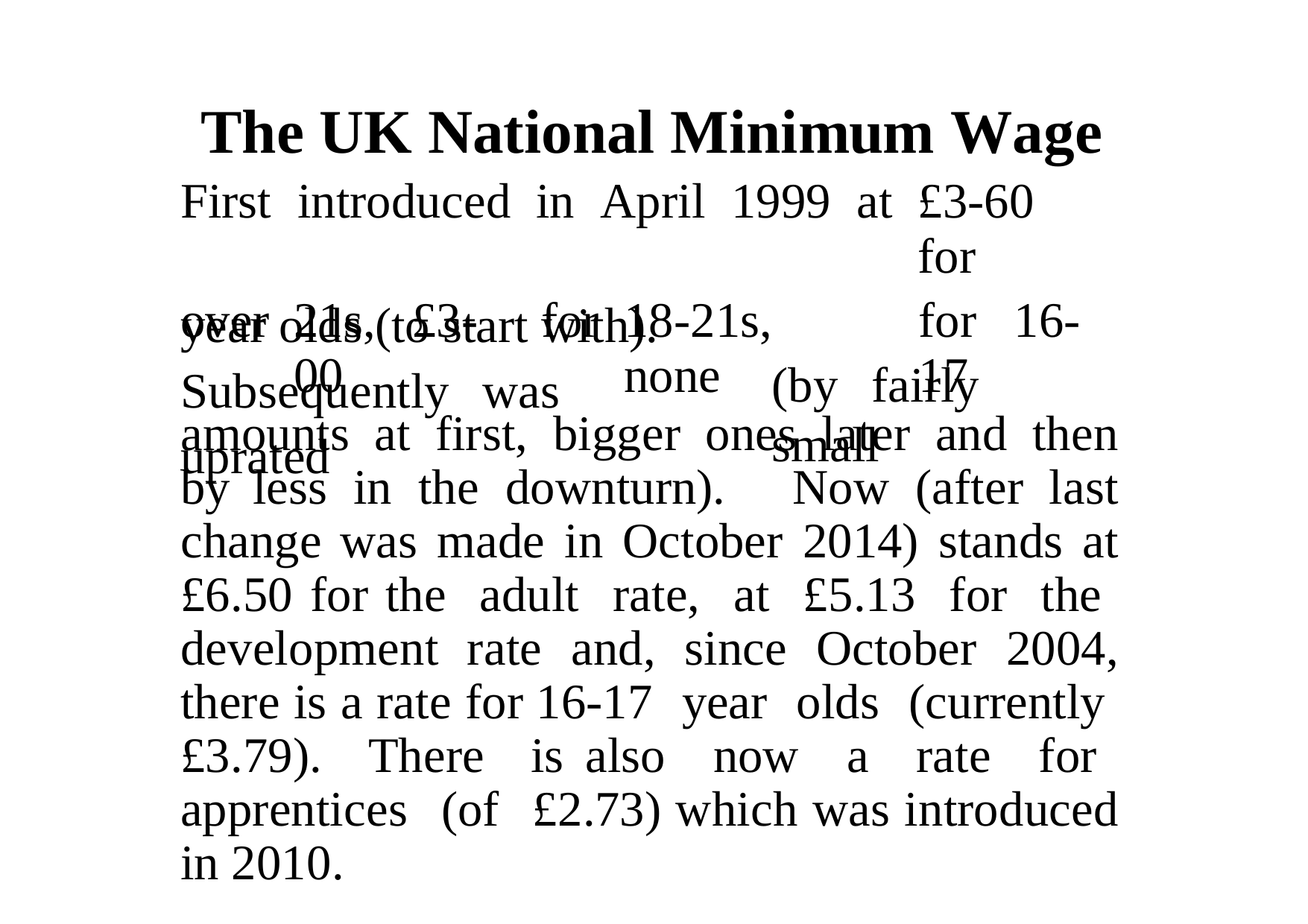

# The UK National Minimum Wage
| First | introduced | in | April 1999 at | £3-60 for |
| --- | --- | --- | --- | --- |
| over | 21s, £3-00 | for | 18-21s, none | for 16-17 |
year olds (to start with). Subsequently	was	uprated
(by	fairly	small
amounts at first, bigger ones later and then by less in the downturn).   Now (after last change was made in October 2014) stands at £6.50 for the  adult  rate,  at  £5.13  for  the  development rate and, since October 2004, there is a rate for 16-17  year  olds  (currently  £3.79).  There  is also  now  a  rate  for  apprentices  (of  £2.73) which was introduced in 2010.